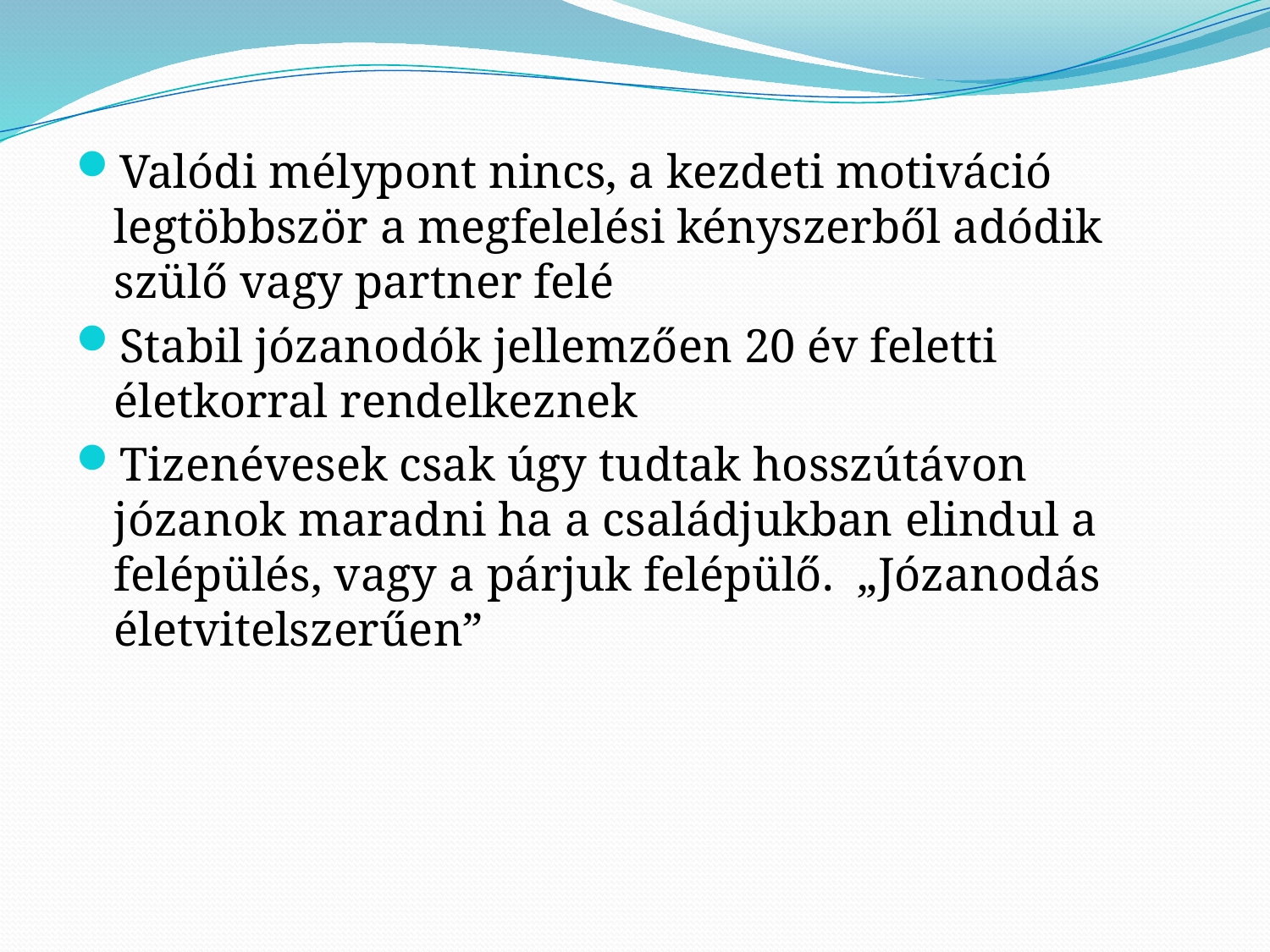

Valódi mélypont nincs, a kezdeti motiváció legtöbbször a megfelelési kényszerből adódik szülő vagy partner felé
Stabil józanodók jellemzően 20 év feletti életkorral rendelkeznek
Tizenévesek csak úgy tudtak hosszútávon józanok maradni ha a családjukban elindul a felépülés, vagy a párjuk felépülő.  „Józanodás életvitelszerűen”